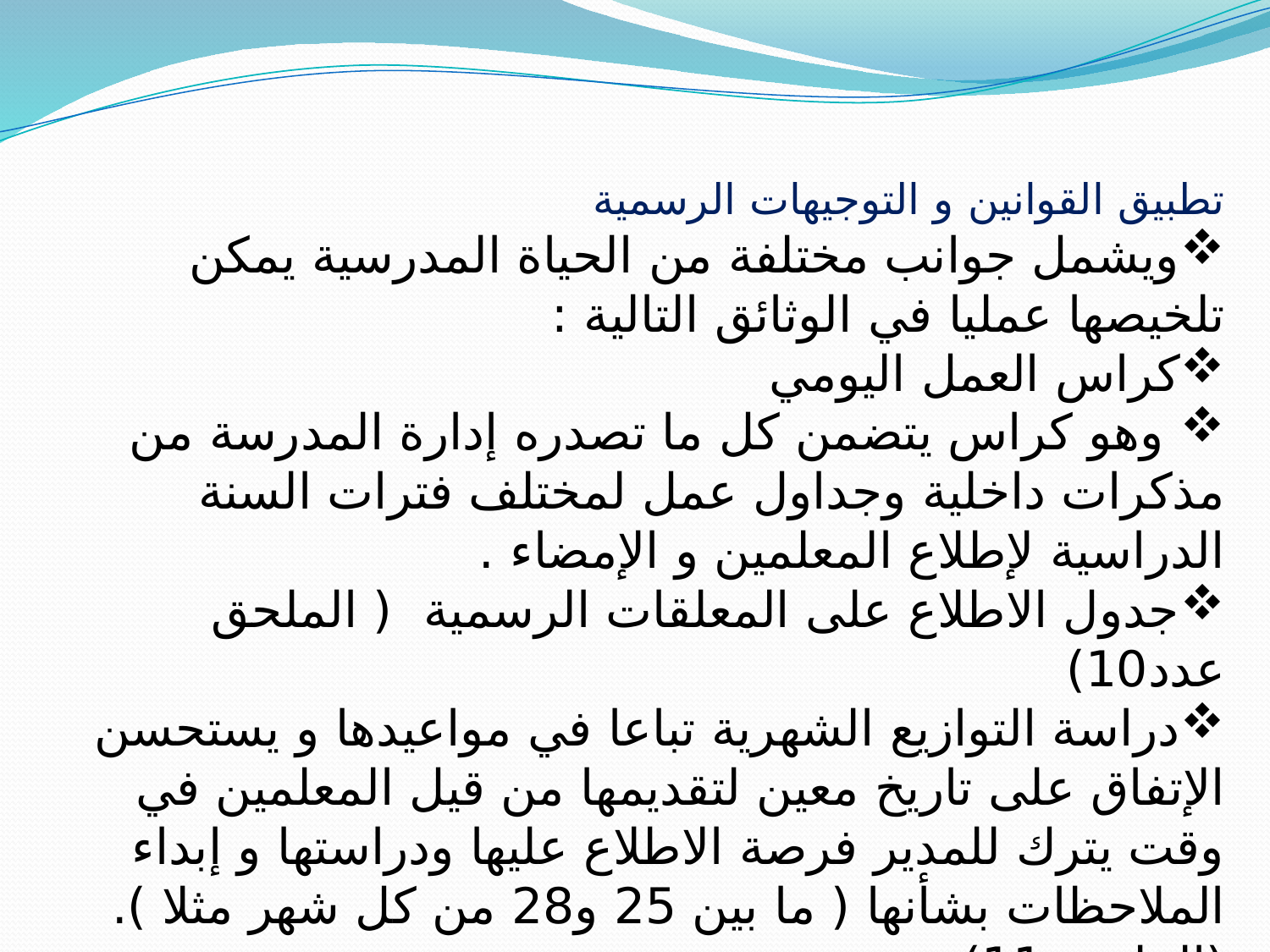

تطبيق القوانين و التوجيهات الرسمية
ويشمل جوانب مختلفة من الحياة المدرسية يمكن تلخيصها عمليا في الوثائق التالية :
كراس العمل اليومي
 وهو كراس يتضمن كل ما تصدره إدارة المدرسة من مذكرات داخلية وجداول عمل لمختلف فترات السنة الدراسية لإطلاع المعلمين و الإمضاء .
جدول الاطلاع على المعلقات الرسمية  ( الملحق عدد10)
دراسة التوازيع الشهرية تباعا في مواعيدها و يستحسن الإتفاق على تاريخ معين لتقديمها من قيل المعلمين في وقت يترك للمدير فرصة الاطلاع عليها ودراستها و إبداء الملاحظات بشأنها ( ما بين 25 و28 من كل شهر مثلا ).  (الملحق 11)